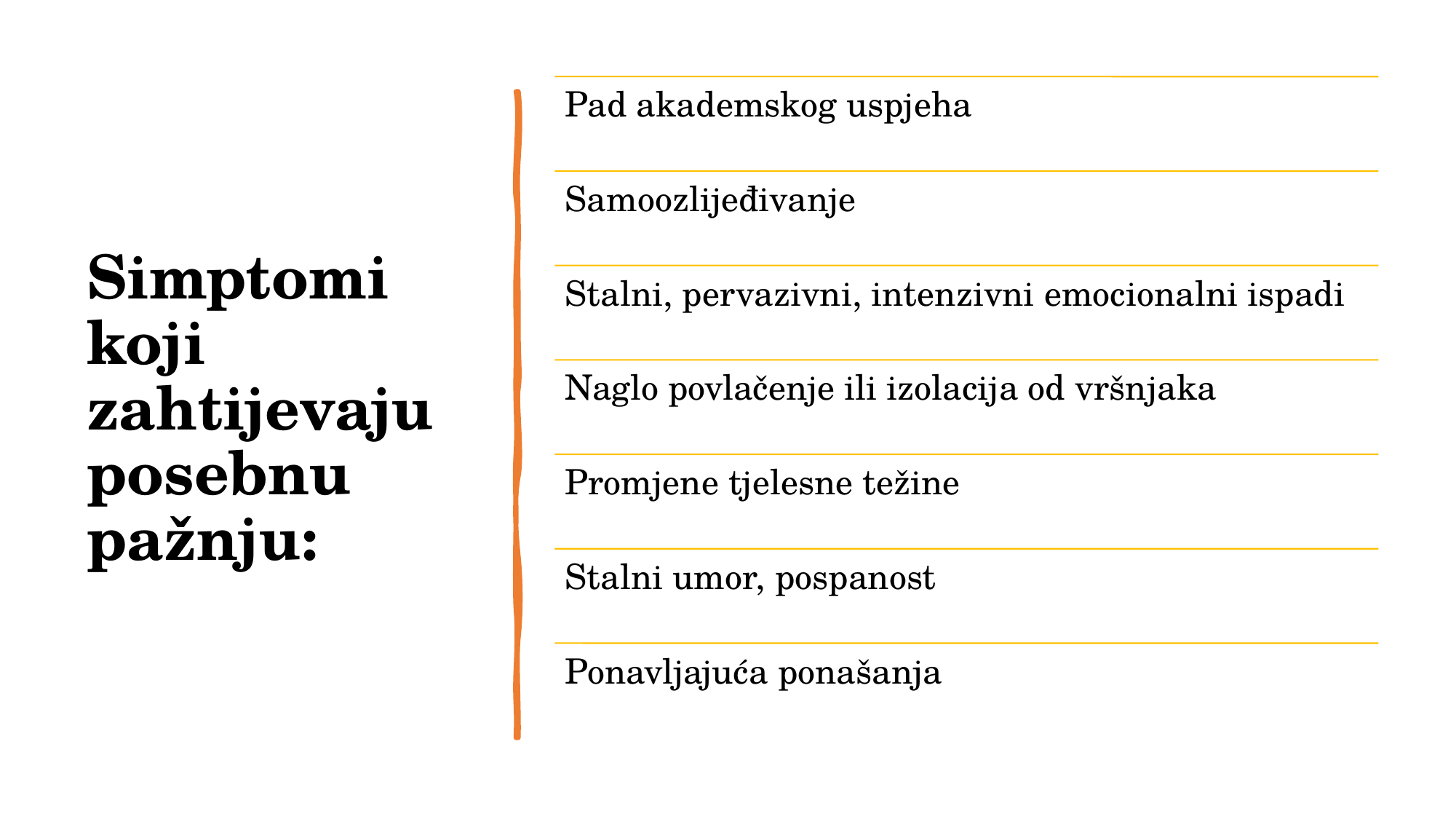

Pad akademskog uspjeha
Samoozlijeđivanje
Stalni, pervazivni, intenzivni emocionalni ispadi
Naglo povlačenje ili izolacija od vršnjaka
Promjene tjelesne težine
Stalni umor, pospanost
Ponavljajuća ponašanja
# Simptomi koji zahtijevaju posebnu pažnju: